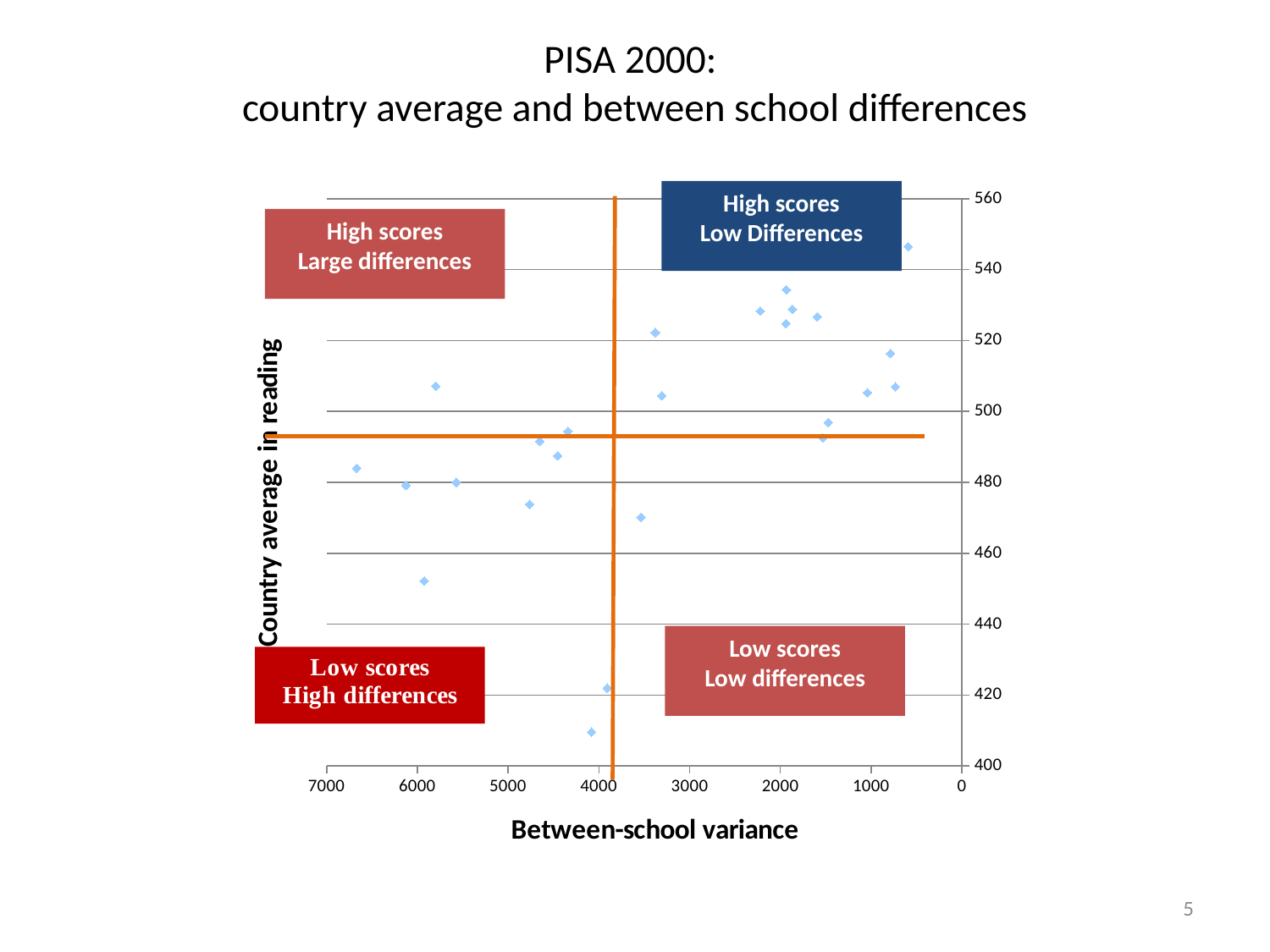

# PISA 2000: country average and between school differences

### Chart

| Category | READING 2000 |
|---|---|
High scores
Low Differences
High scores
Large differences
Low scores
Low differences
5